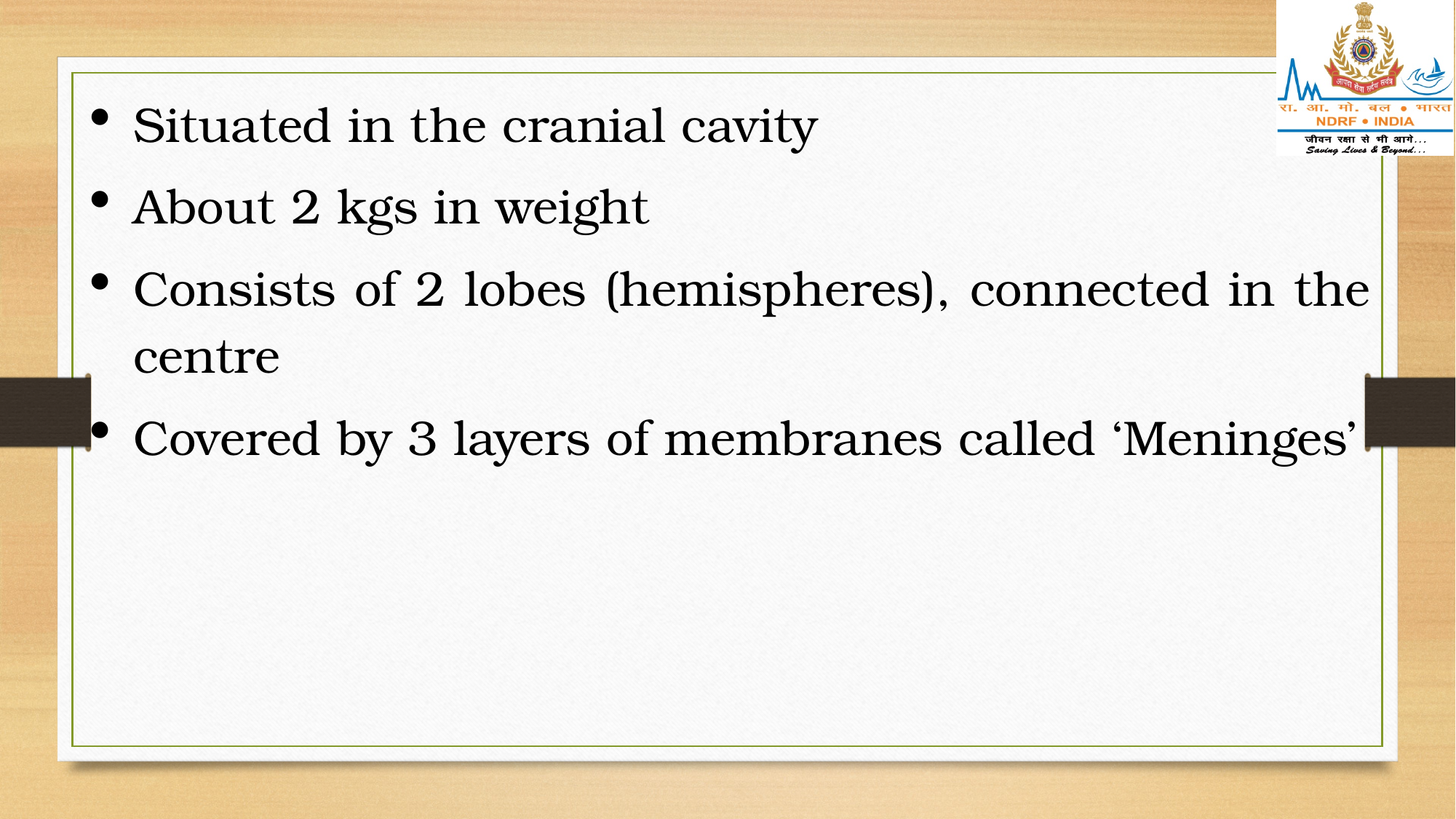

Situated in the cranial cavity
About 2 kgs in weight
Consists of 2 lobes (hemispheres), connected in the centre
Covered by 3 layers of membranes called ‘Meninges’